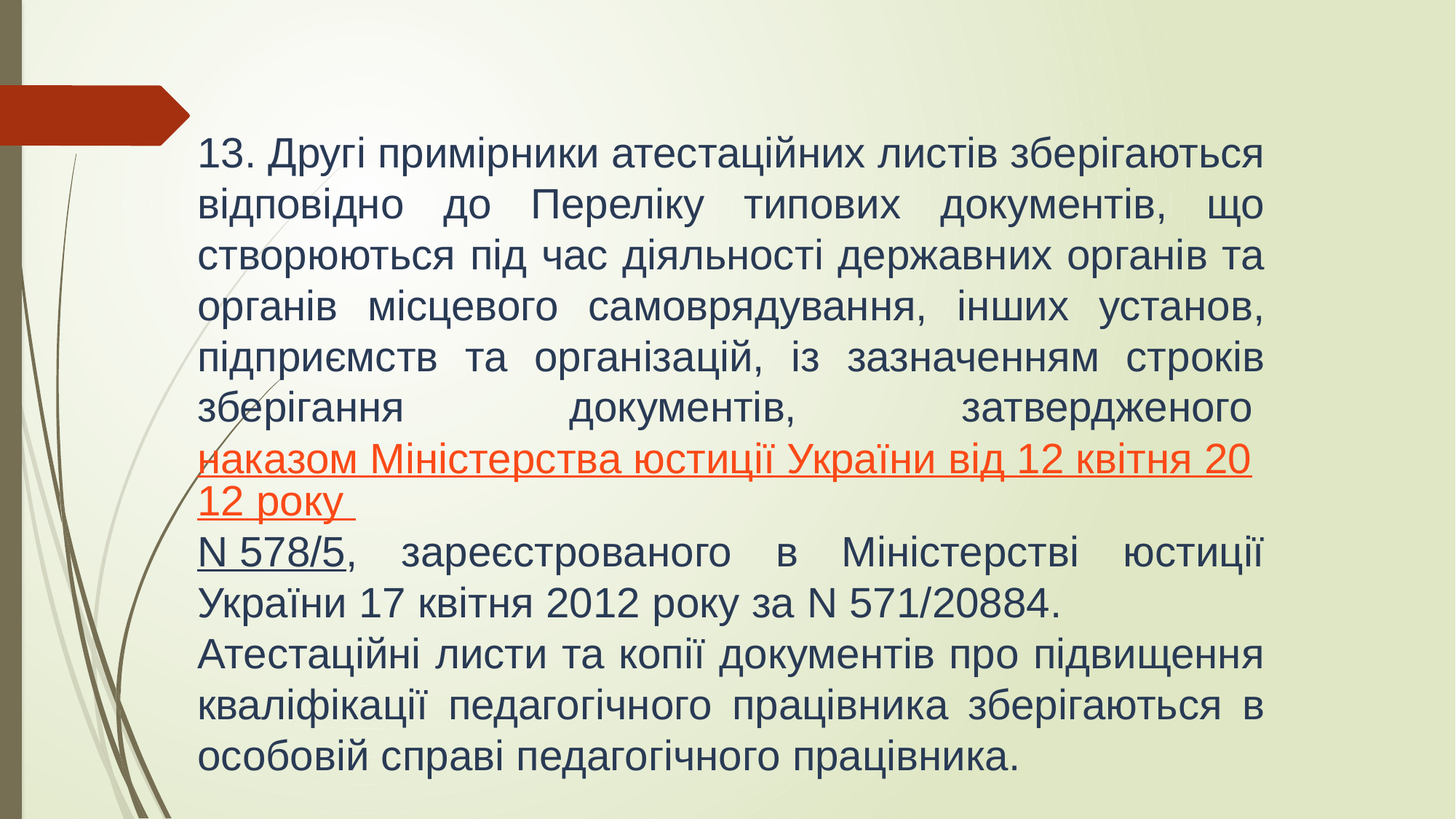

13. Другі примірники атестаційних листів зберігаються відповідно до Переліку типових документів, що створюються під час діяльності державних органів та органів місцевого самоврядування, інших установ, підприємств та організацій, із зазначенням строків зберігання документів, затвердженого наказом Міністерства юстиції України від 12 квітня 2012 року N 578/5, зареєстрованого в Міністерстві юстиції України 17 квітня 2012 року за N 571/20884.
Атестаційні листи та копії документів про підвищення кваліфікації педагогічного працівника зберігаються в особовій справі педагогічного працівника.